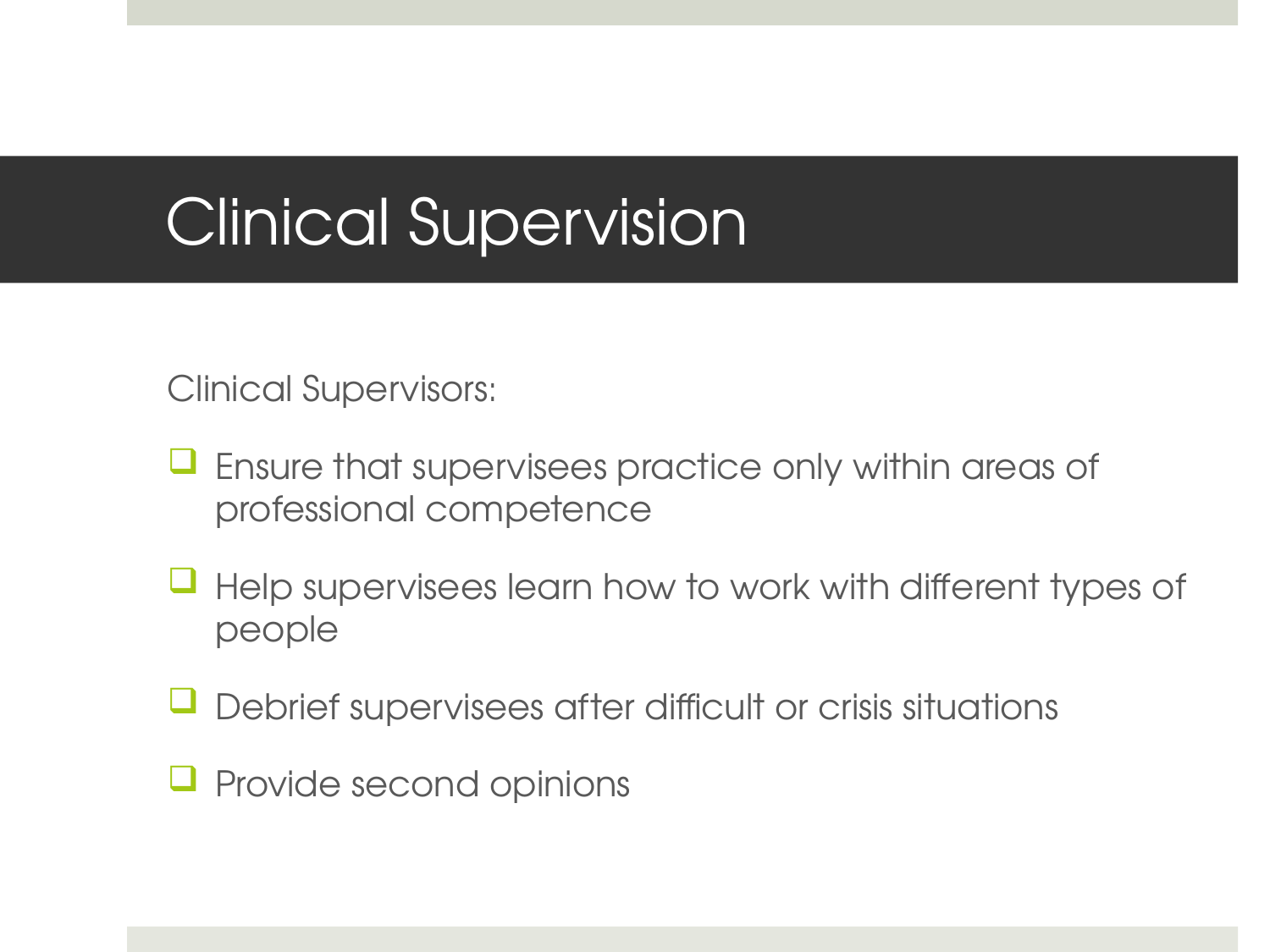

# Clinical Supervision
Clinical Supervisors:
Ensure that supervisees practice only within areas of professional competence
Help supervisees learn how to work with different types of people
Debrief supervisees after difficult or crisis situations
Provide second opinions